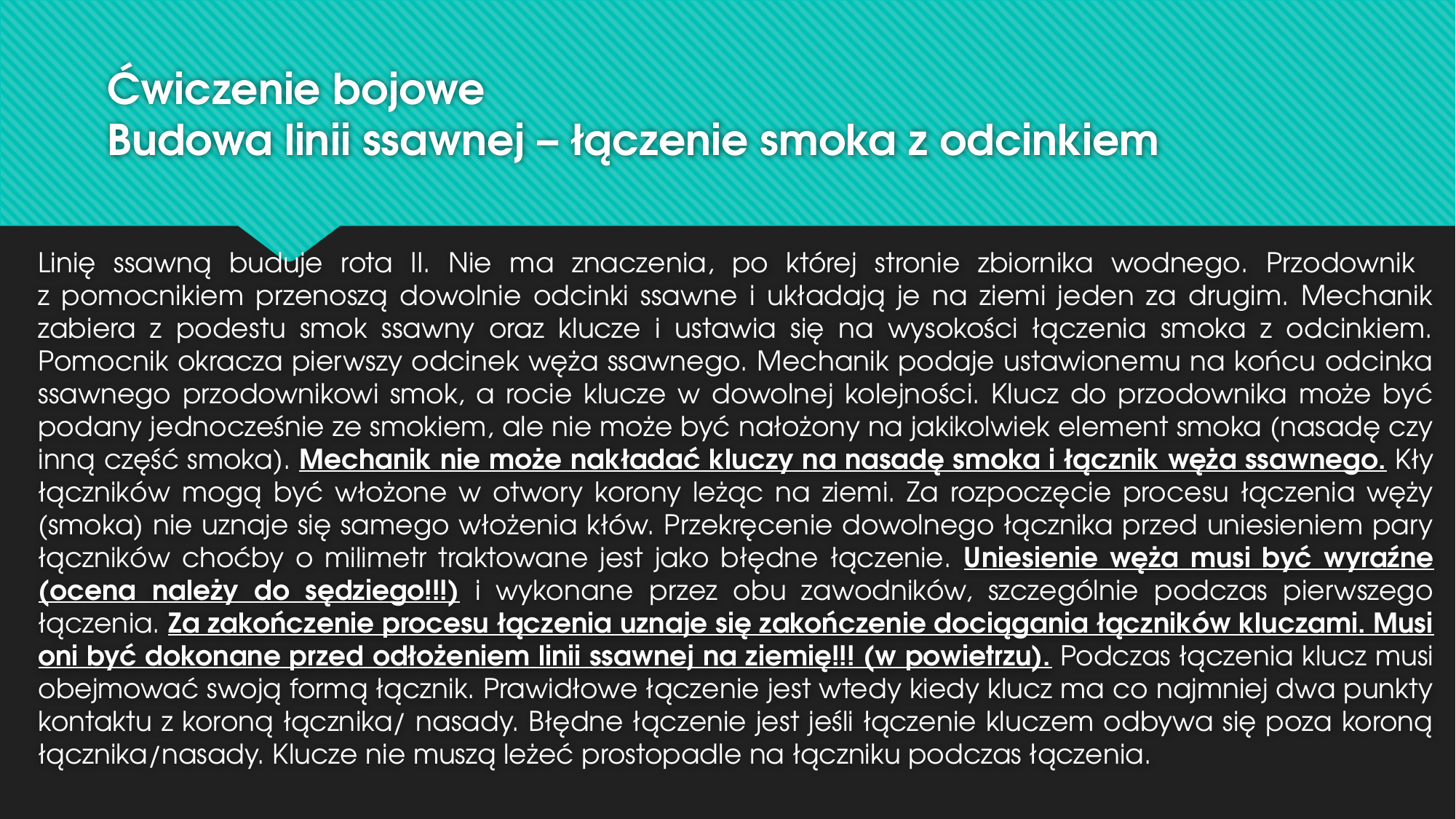

# Ćwiczenie bojowe Budowa linii ssawnej – łączenie smoka z odcinkiem
Linię ssawną buduje rota II. Nie ma znaczenia, po której stronie zbiornika wodnego. Przodownik
z pomocnikiem przenoszą dowolnie odcinki ssawne i układają je na ziemi jeden za drugim. Mechanik zabiera z podestu smok ssawny oraz klucze i ustawia się na wysokości łączenia smoka z odcinkiem. Pomocnik okracza pierwszy odcinek węża ssawnego. Mechanik podaje ustawionemu na końcu odcinka ssawnego przodownikowi smok, a rocie klucze w dowolnej kolejności. Klucz do przodownika może być podany jednocześnie ze smokiem, ale nie może być nałożony na jakikolwiek element smoka (nasadę czy inną część smoka). Mechanik nie może nakładać kluczy na nasadę smoka i łącznik węża ssawnego. Kły łączników mogą być włożone w otwory korony leżąc na ziemi. Za rozpoczęcie procesu łączenia węży (smoka) nie uznaje się samego włożenia kłów. Przekręcenie dowolnego łącznika przed uniesieniem pary łączników choćby o milimetr traktowane jest jako błędne łączenie. Uniesienie węża musi być wyraźne (ocena należy do sędziego!!!) i wykonane przez obu zawodników, szczególnie podczas pierwszego łączenia. Za zakończenie procesu łączenia uznaje się zakończenie dociągania łączników kluczami. Musi oni być dokonane przed odłożeniem linii ssawnej na ziemię!!! (w powietrzu). Podczas łączenia klucz musi obejmować swoją formą łącznik. Prawidłowe łączenie jest wtedy kiedy klucz ma co najmniej dwa punkty kontaktu z koroną łącznika/ nasady. Błędne łączenie jest jeśli łączenie kluczem odbywa się poza koroną łącznika/nasady. Klucze nie muszą leżeć prostopadle na łączniku podczas łączenia.